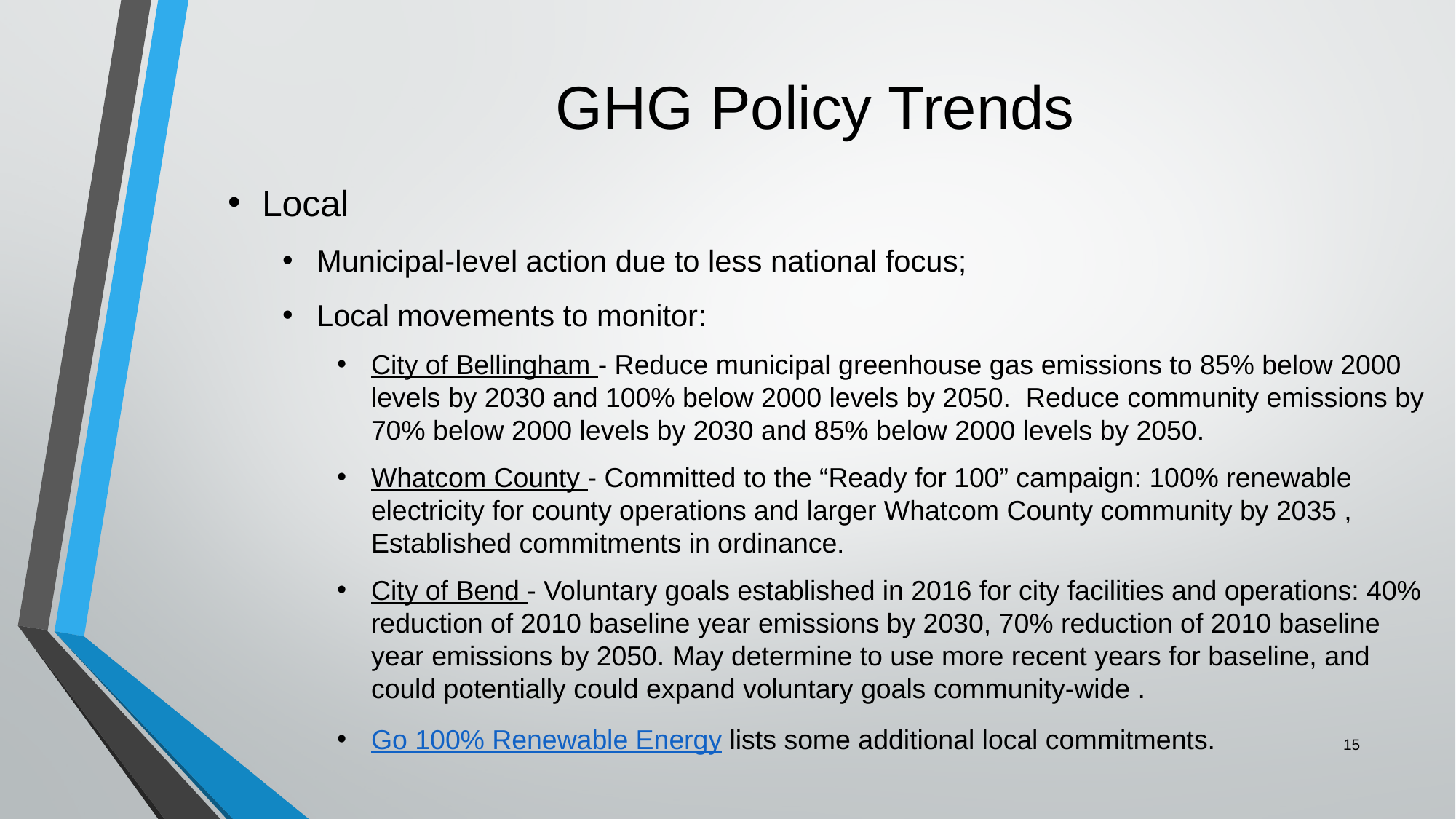

# GHG Policy Trends
Local
Municipal-level action due to less national focus;
Local movements to monitor:
City of Bellingham - Reduce municipal greenhouse gas emissions to 85% below 2000 levels by 2030 and 100% below 2000 levels by 2050.  Reduce community emissions by 70% below 2000 levels by 2030 and 85% below 2000 levels by 2050.
Whatcom County - Committed to the “Ready for 100” campaign: 100% renewable electricity for county operations and larger Whatcom County community by 2035 , Established commitments in ordinance.
City of Bend - Voluntary goals established in 2016 for city facilities and operations: 40% reduction of 2010 baseline year emissions by 2030, 70% reduction of 2010 baseline year emissions by 2050. May determine to use more recent years for baseline, and could potentially could expand voluntary goals community-wide .
Go 100% Renewable Energy lists some additional local commitments.

15